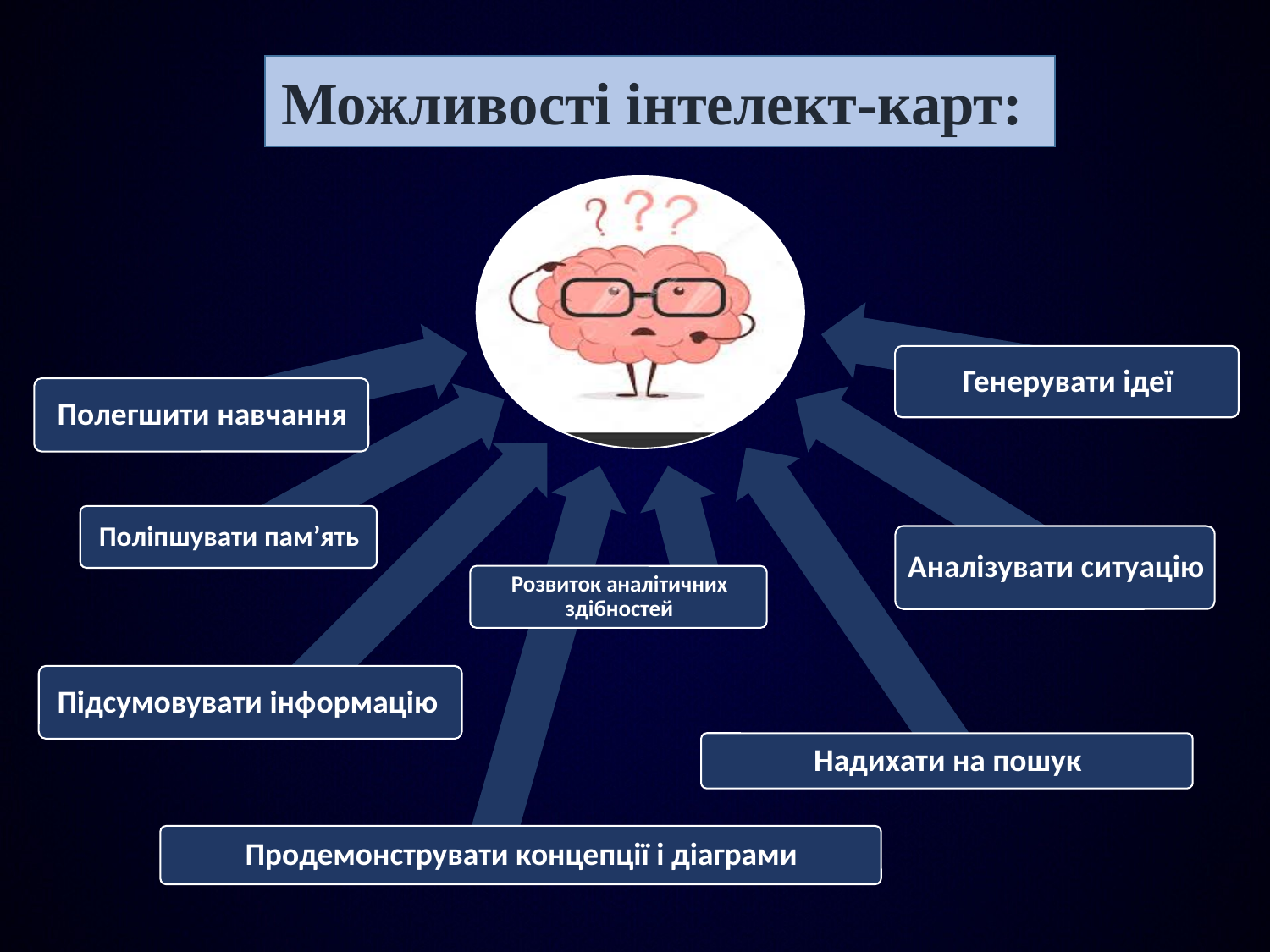

Підсумовувати інформацію
Поліпшувати пам’ять
Полегшити навчання
Продемонструвати концепції і діаграми
Розвиток аналітичних здібностей
Генерувати ідеї
Аналізувати ситуацію
Надихати на пошук
Можливості інтелект-карт: